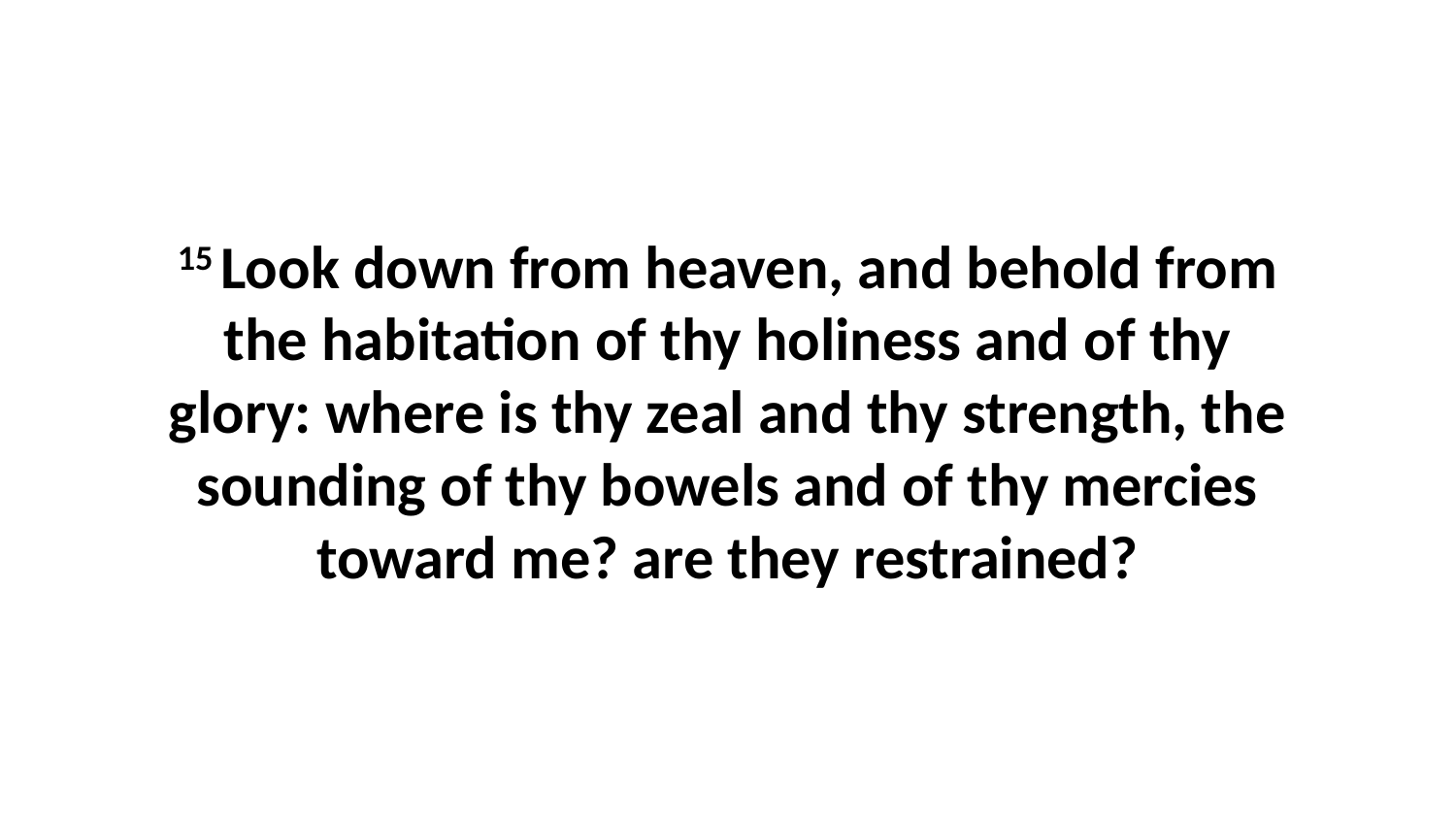

15 Look down from heaven, and behold from the habitation of thy holiness and of thy glory: where is thy zeal and thy strength, the sounding of thy bowels and of thy mercies toward me? are they restrained?